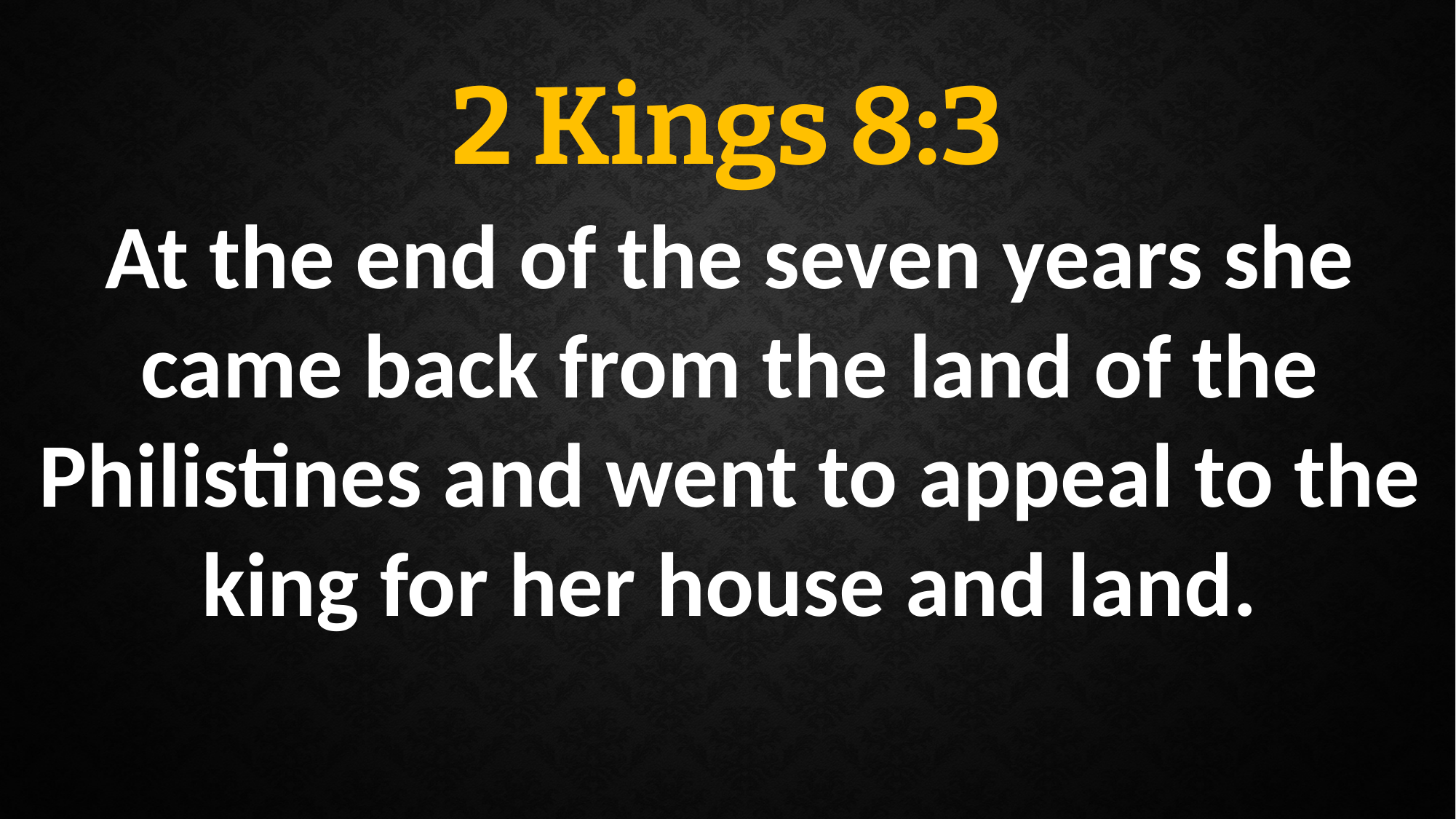

2 Kings 8:3
At the end of the seven years she came back from the land of the Philistines and went to appeal to the king for her house and land.